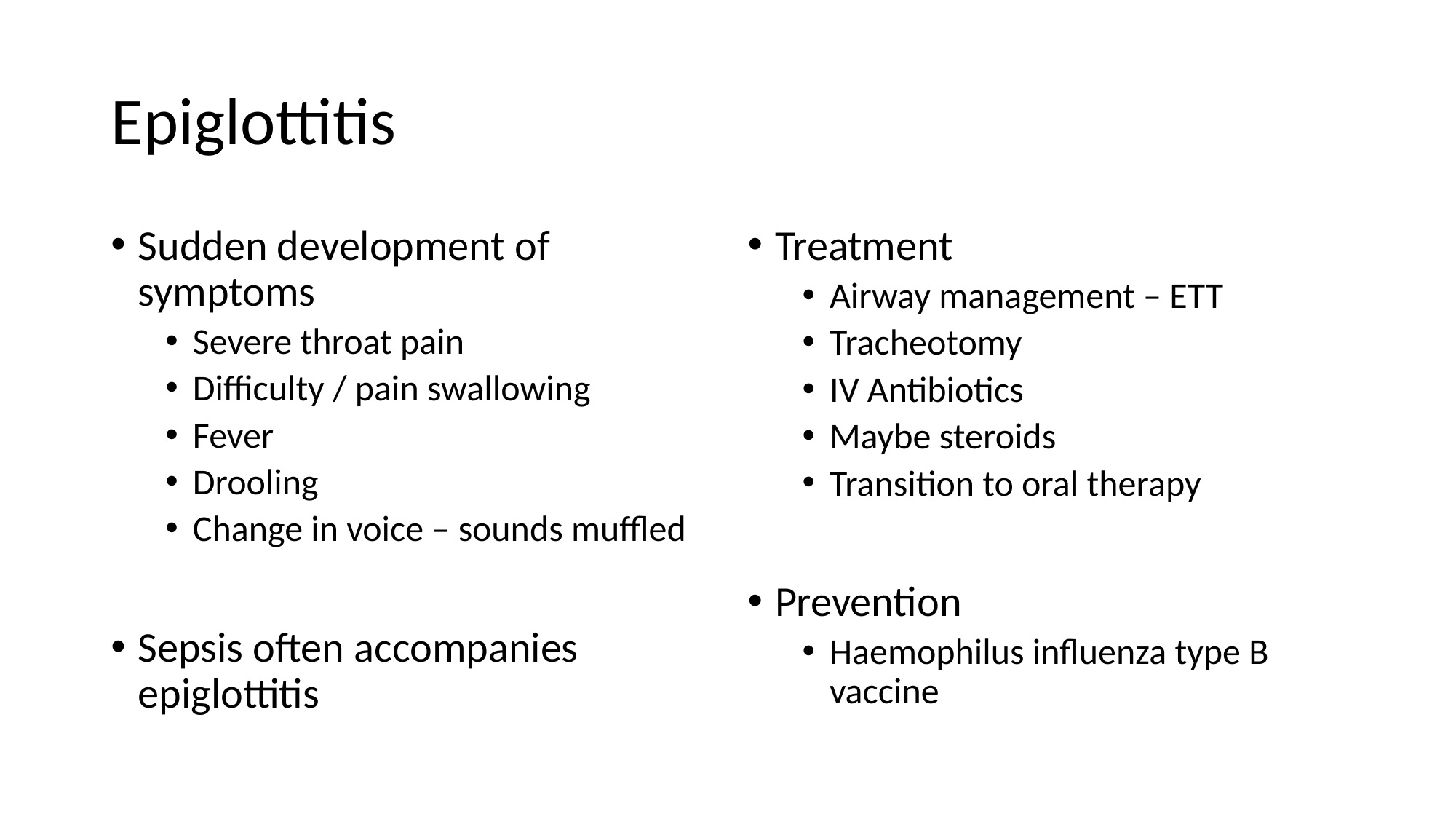

# Epiglottitis
Sudden development of symptoms
Severe throat pain
Difficulty / pain swallowing
Fever
Drooling
Change in voice – sounds muffled

Sepsis often accompanies epiglottitis

Treatment
Airway management – ETT
Tracheotomy
IV Antibiotics
Maybe steroids
Transition to oral therapy

Prevention
Haemophilus influenza type B vaccine